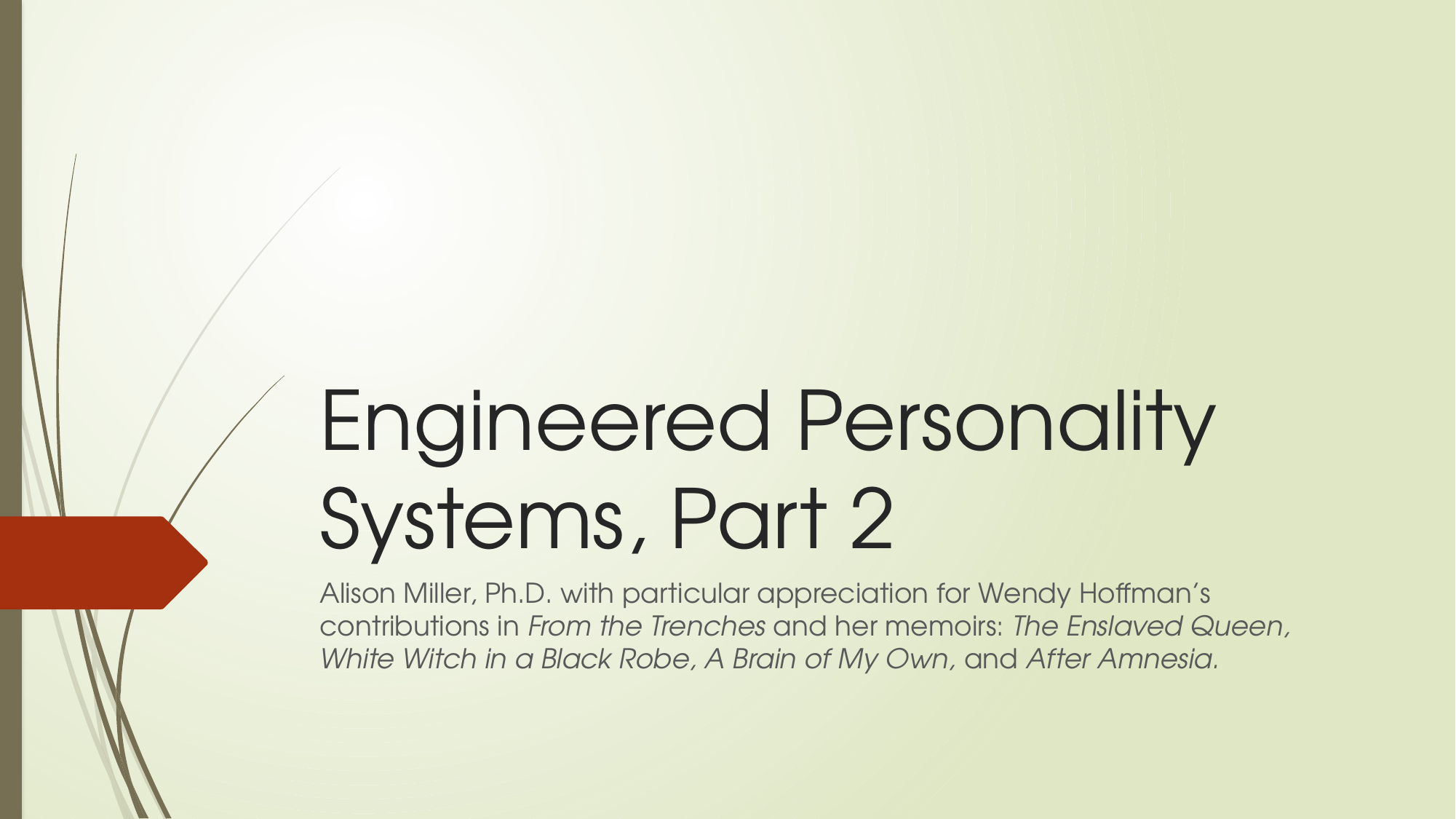

# Engineered Personality Systems, Part 2
Alison Miller, Ph.D. with particular appreciation for Wendy Hoffman’s contributions in From the Trenches and her memoirs: The Enslaved Queen, White Witch in a Black Robe, A Brain of My Own, and After Amnesia.